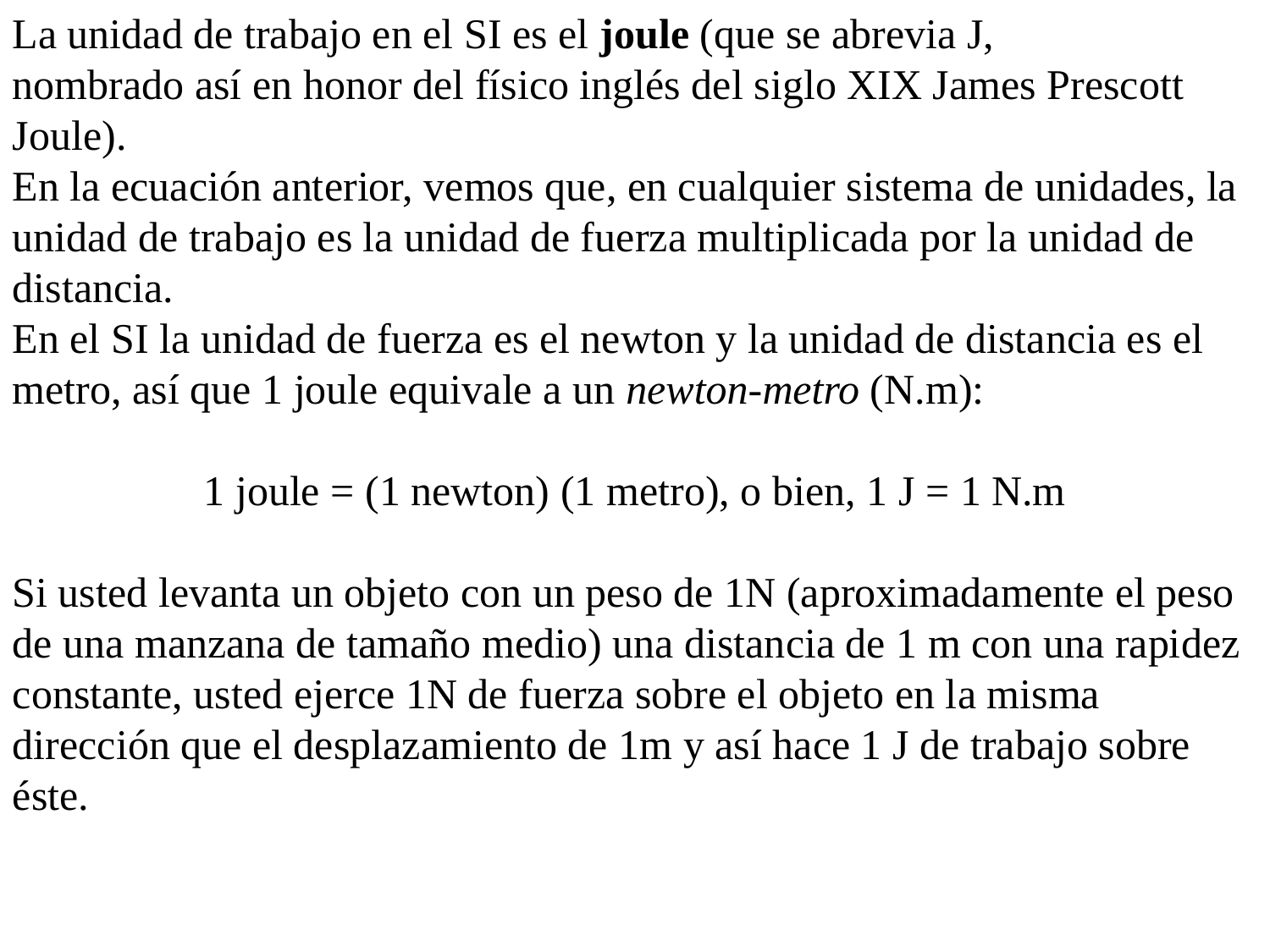

La unidad de trabajo en el SI es el joule (que se abrevia J,
nombrado así en honor del físico inglés del siglo XIX James Prescott Joule).
En la ecuación anterior, vemos que, en cualquier sistema de unidades, la unidad de trabajo es la unidad de fuerza multiplicada por la unidad de distancia.
En el SI la unidad de fuerza es el newton y la unidad de distancia es el metro, así que 1 joule equivale a un newton-metro (N.m):

1 joule = (1 newton) (1 metro), o bien, 1 J = 1 N.m

Si usted levanta un objeto con un peso de 1N (aproximadamente el peso de una manzana de tamaño medio) una distancia de 1 m con una rapidez constante, usted ejerce 1N de fuerza sobre el objeto en la misma dirección que el desplazamiento de 1m y así hace 1 J de trabajo sobre éste.